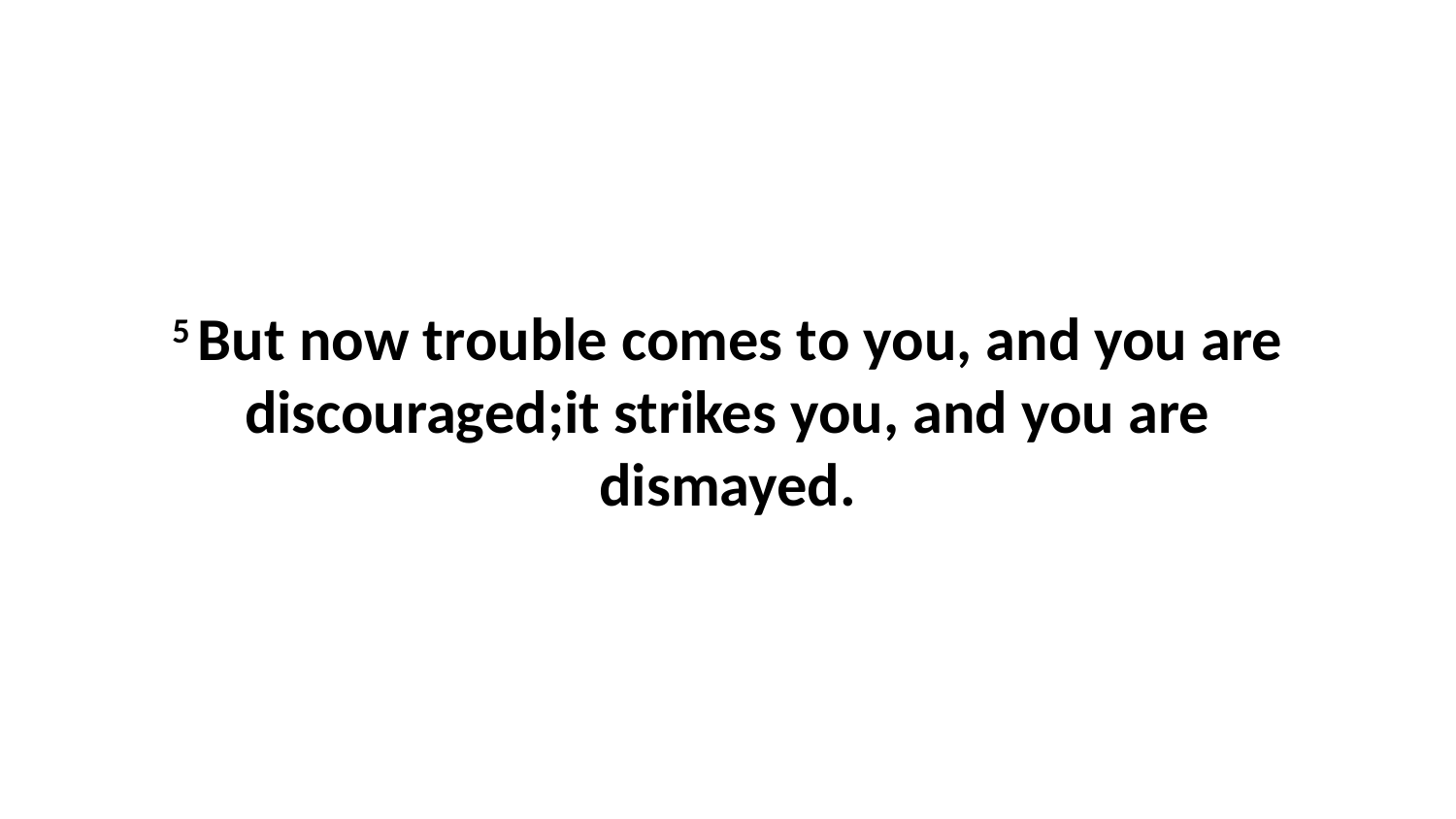

5 But now trouble comes to you, and you are discouraged;it strikes you, and you are dismayed.